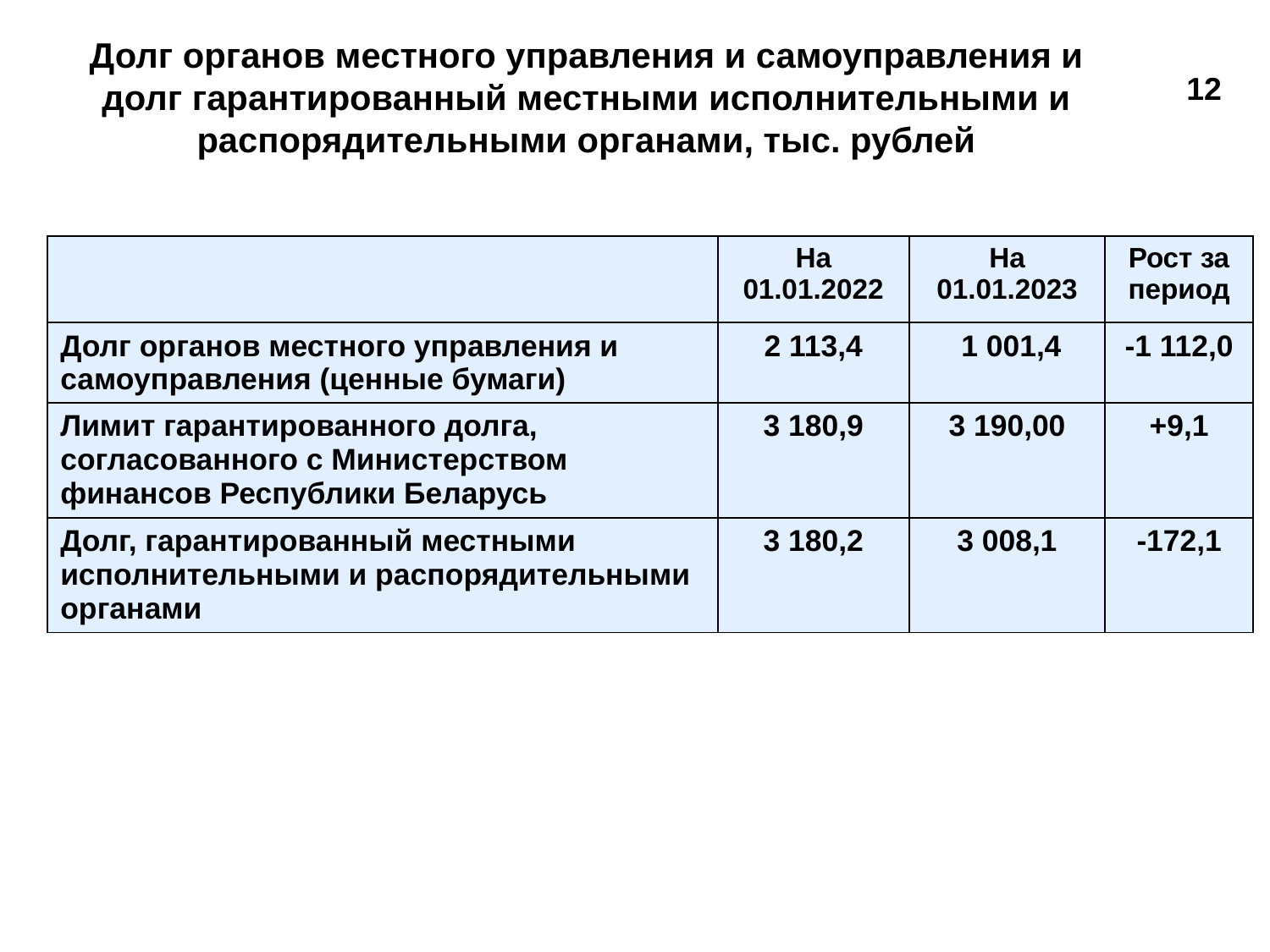

# Долг органов местного управления и самоуправления и долг гарантированный местными исполнительными и распорядительными органами, тыс. рублей
12
|  | На 01.01.2022 | На 01.01.2023 | Рост за период |
| --- | --- | --- | --- |
| Долг органов местного управления и самоуправления (ценные бумаги) | 2 113,4 | 1 001,4 | -1 112,0 |
| Лимит гарантированного долга, согласованного с Министерством финансов Республики Беларусь | 3 180,9 | 3 190,00 | +9,1 |
| Долг, гарантированный местными исполнительными и распорядительными органами | 3 180,2 | 3 008,1 | -172,1 |